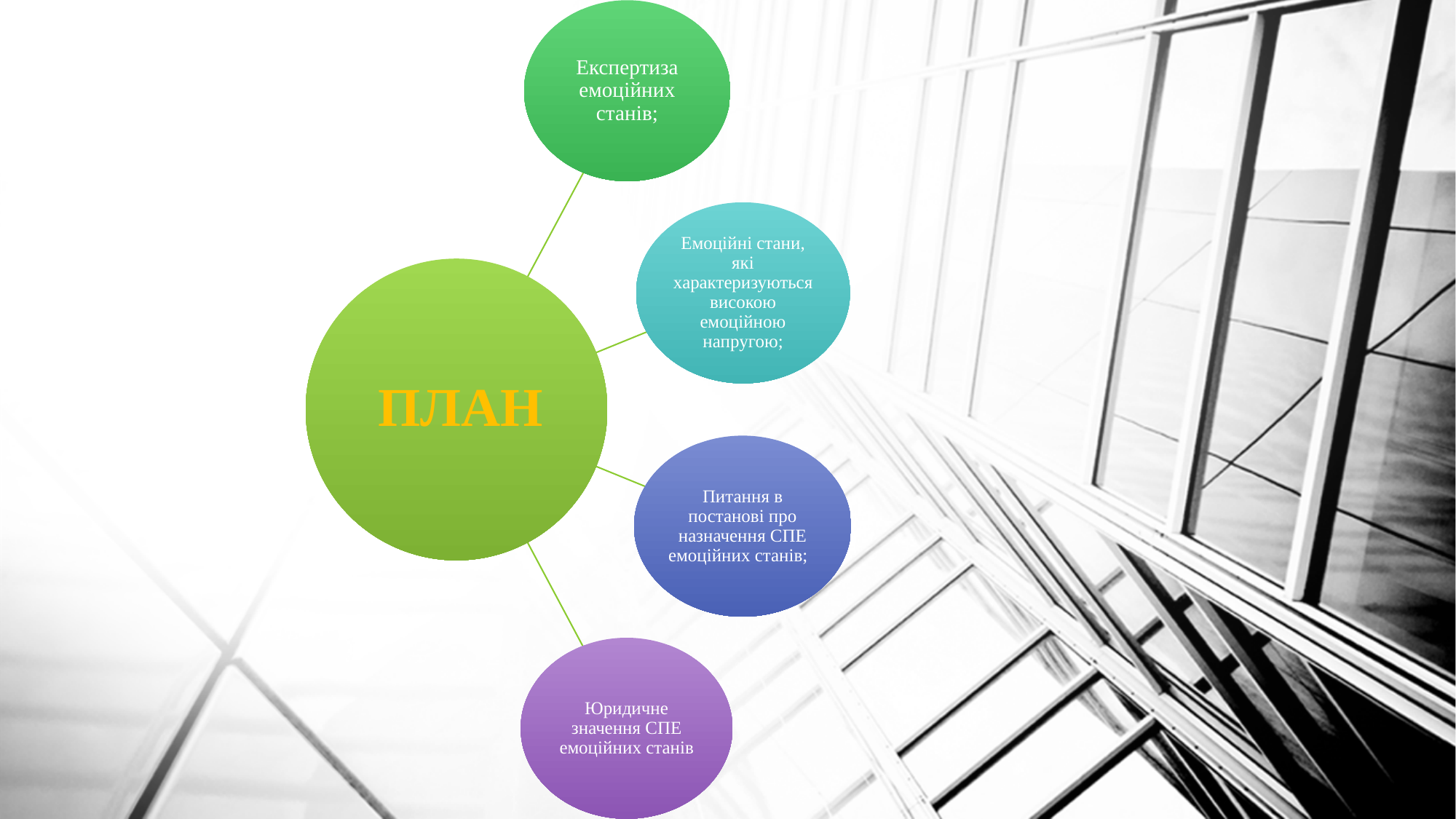

Експертиза емоційних станів;
Емоційні стани, які характеризуються високою емоційною напругою;
Питання в постанові про назначення СПЕ емоційних станів;
Юридичне значення СПЕ емоційних станів
ПЛАН